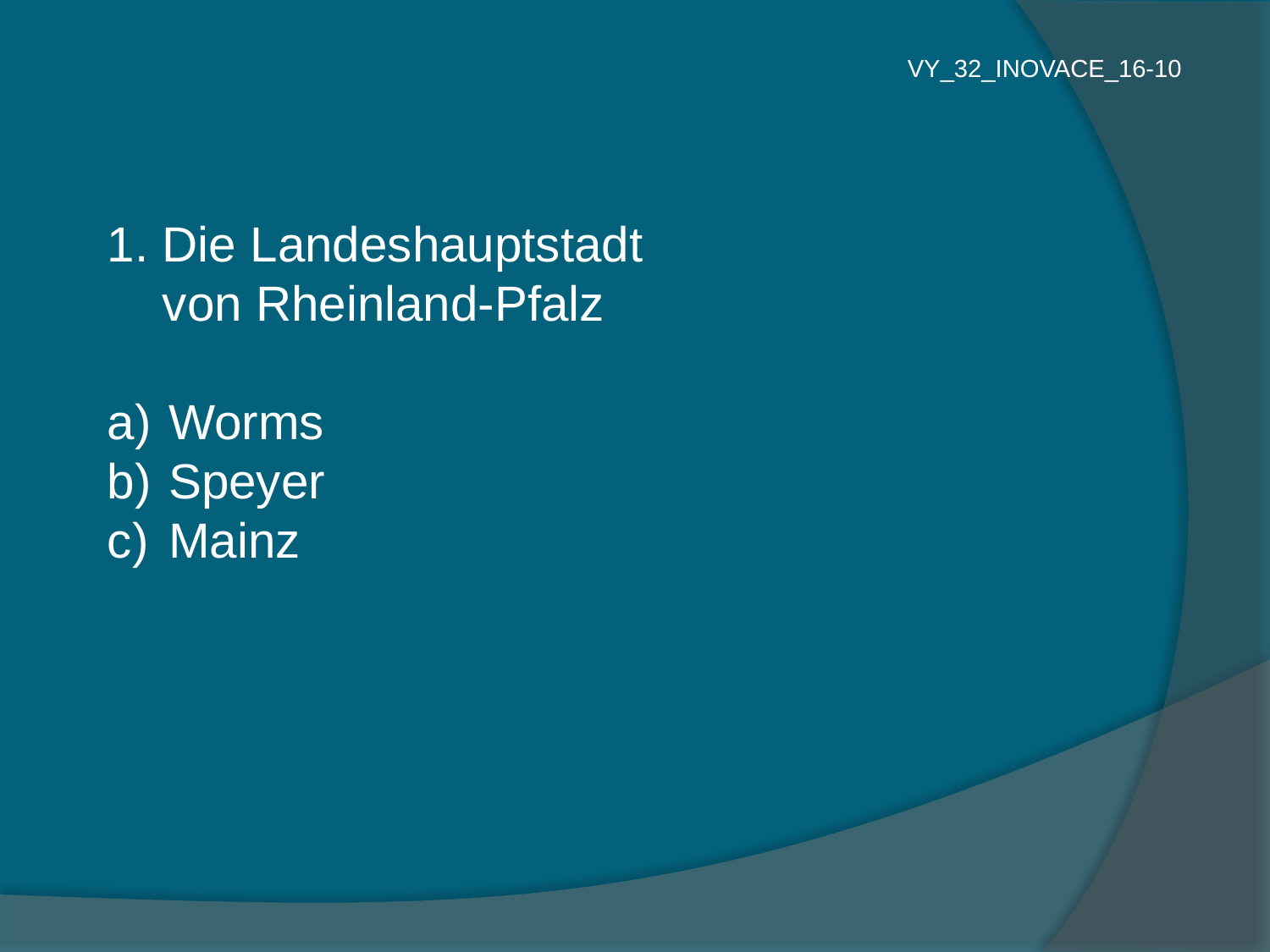

VY_32_INOVACE_16-10
1. Die Landeshauptstadt
    von Rheinland-Pfalz

 Worms
 Speyer
 Mainz